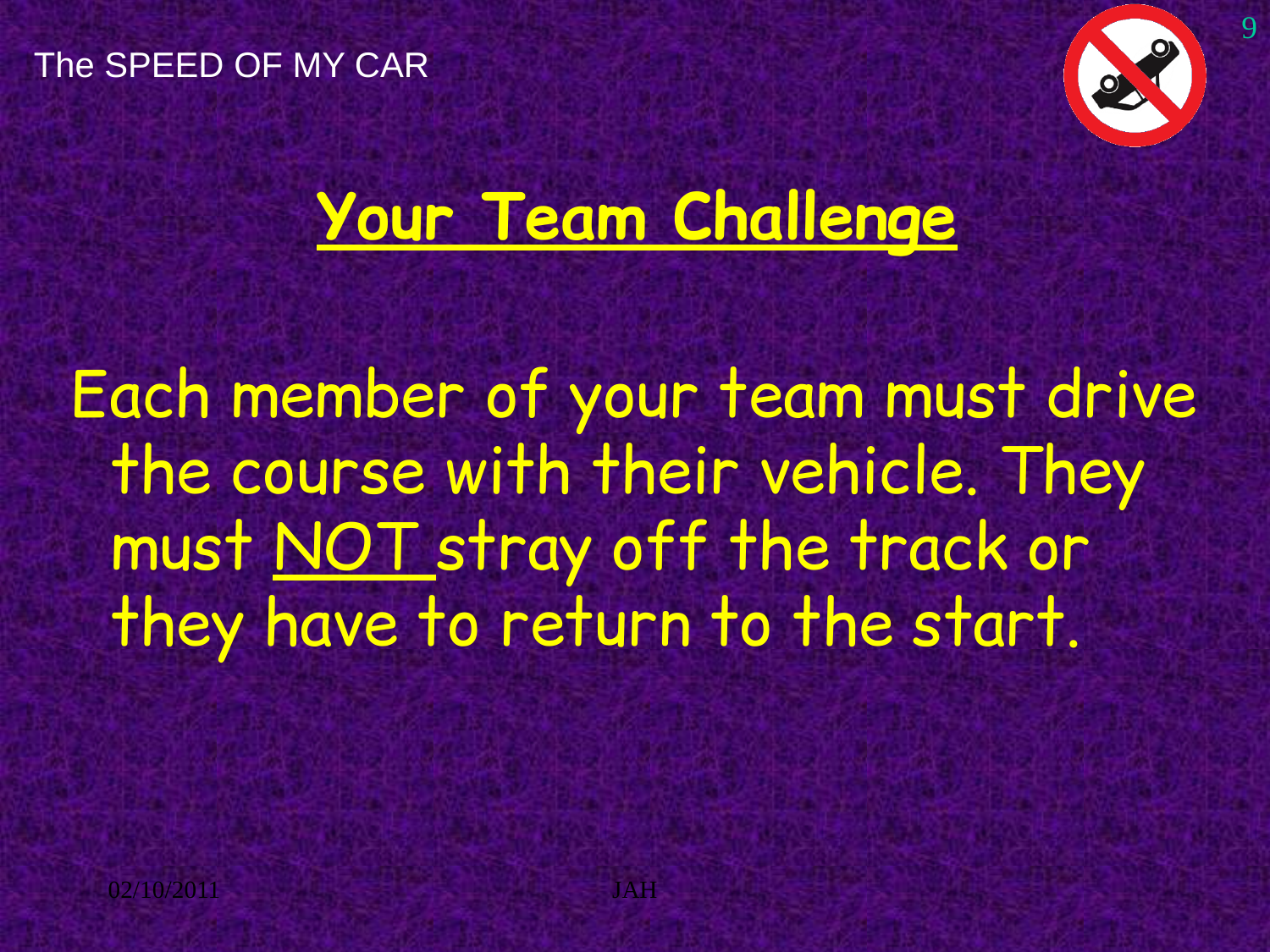

9
# The SPEED OF MY CAR
Your Team Challenge

Each member of your team must drive the course with their vehicle. They must NOT stray off the track or they have to return to the start.
02/10/2011
JAH